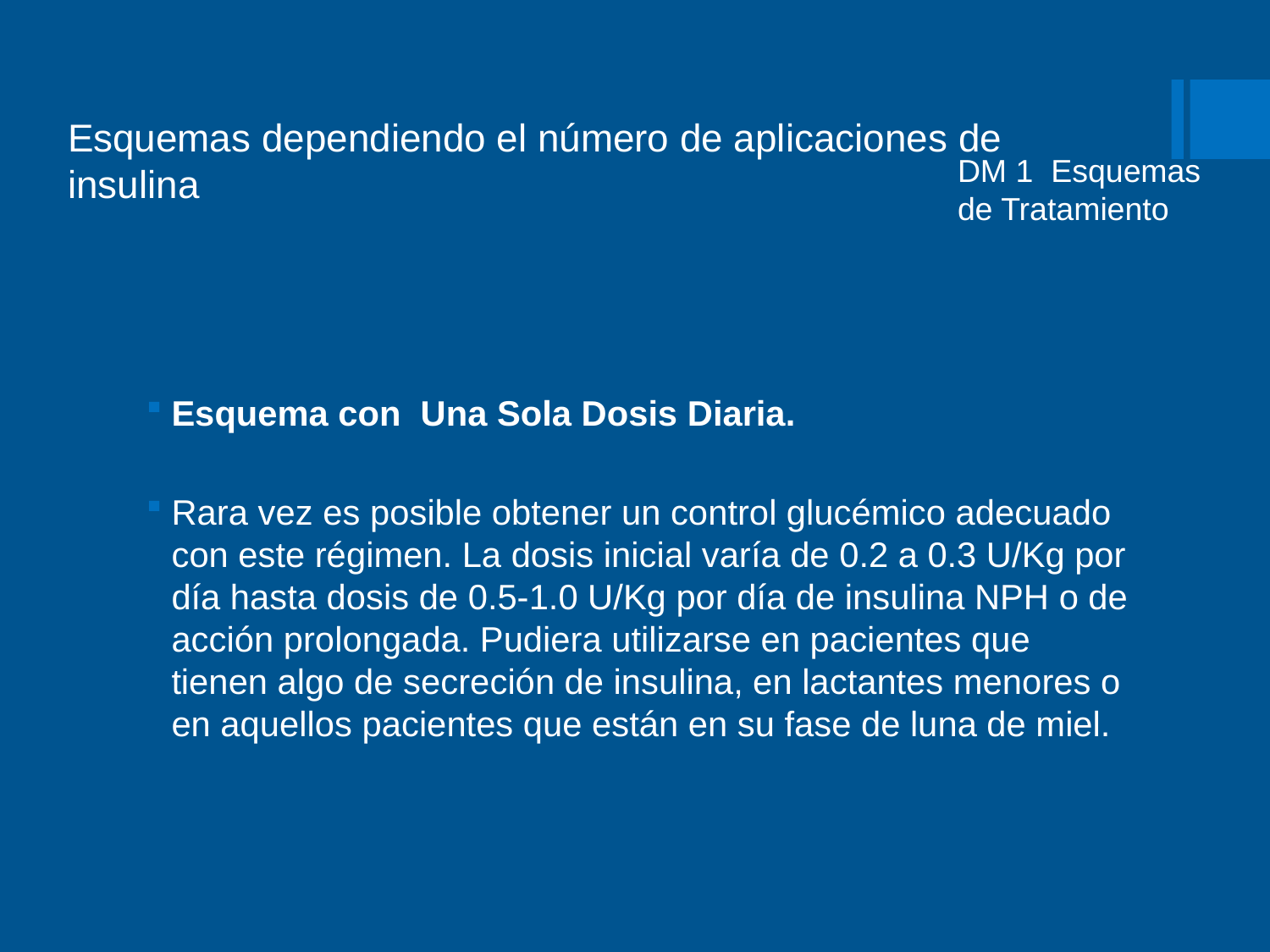

# Esquemas dependiendo el número de aplicaciones de insulina
DM 1  Esquemas de Tratamiento
Esquema con  Una Sola Dosis Diaria.

Rara vez es posible obtener un control glucémico adecuado con este régimen. La dosis inicial varía de 0.2 a 0.3 U/Kg por día hasta dosis de 0.5-1.0 U/Kg por día de insulina NPH o de acción prolongada. Pudiera utilizarse en pacientes que tienen algo de secreción de insulina, en lactantes menores o en aquellos pacientes que están en su fase de luna de miel.